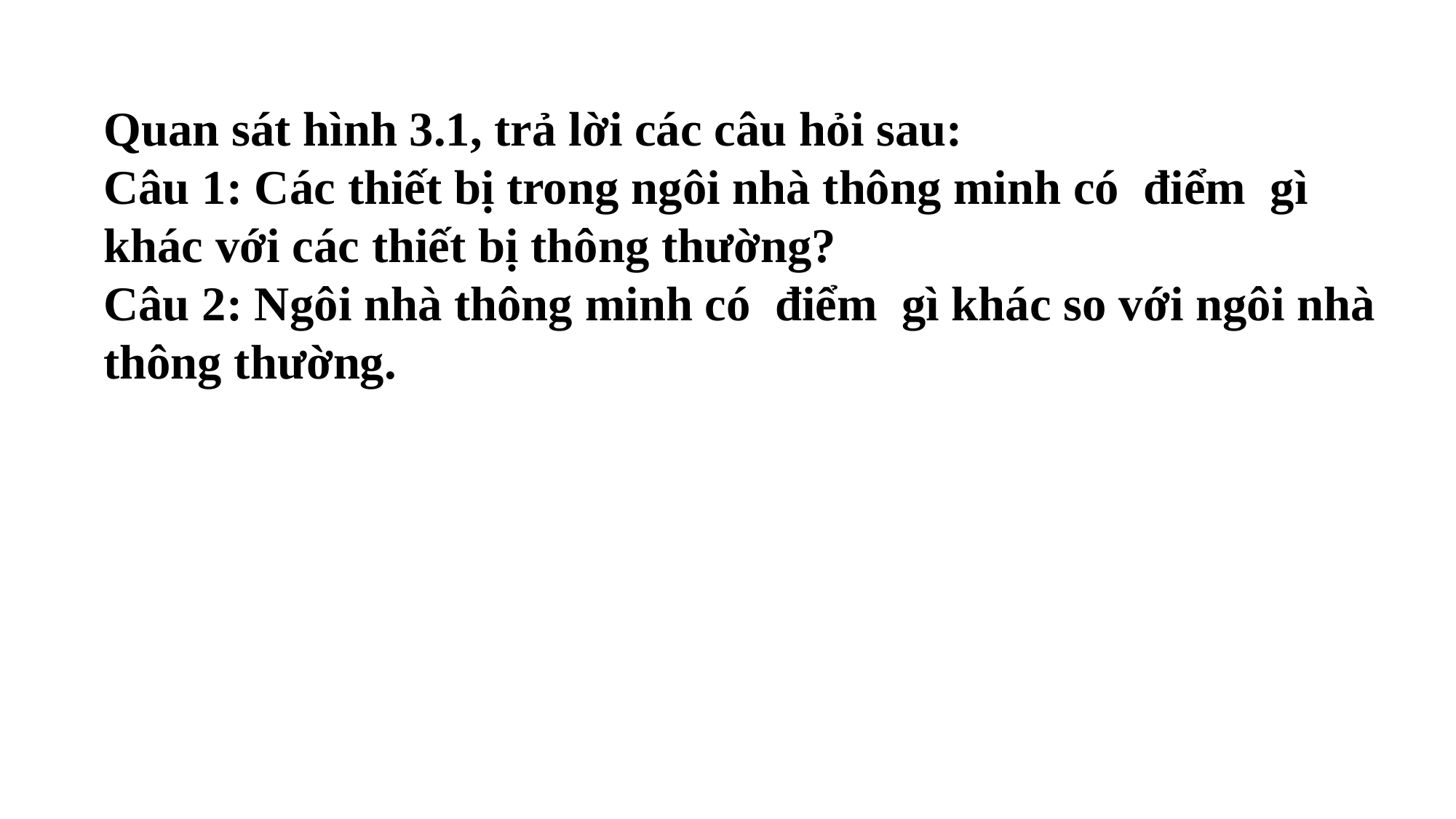

Quan sát hình 3.1, trả lời các câu hỏi sau:
Câu 1: Các thiết bị trong ngôi nhà thông minh có  điểm  gì khác với các thiết bị thông thường?
Câu 2: Ngôi nhà thông minh có  điểm  gì khác so với ngôi nhà thông thường.